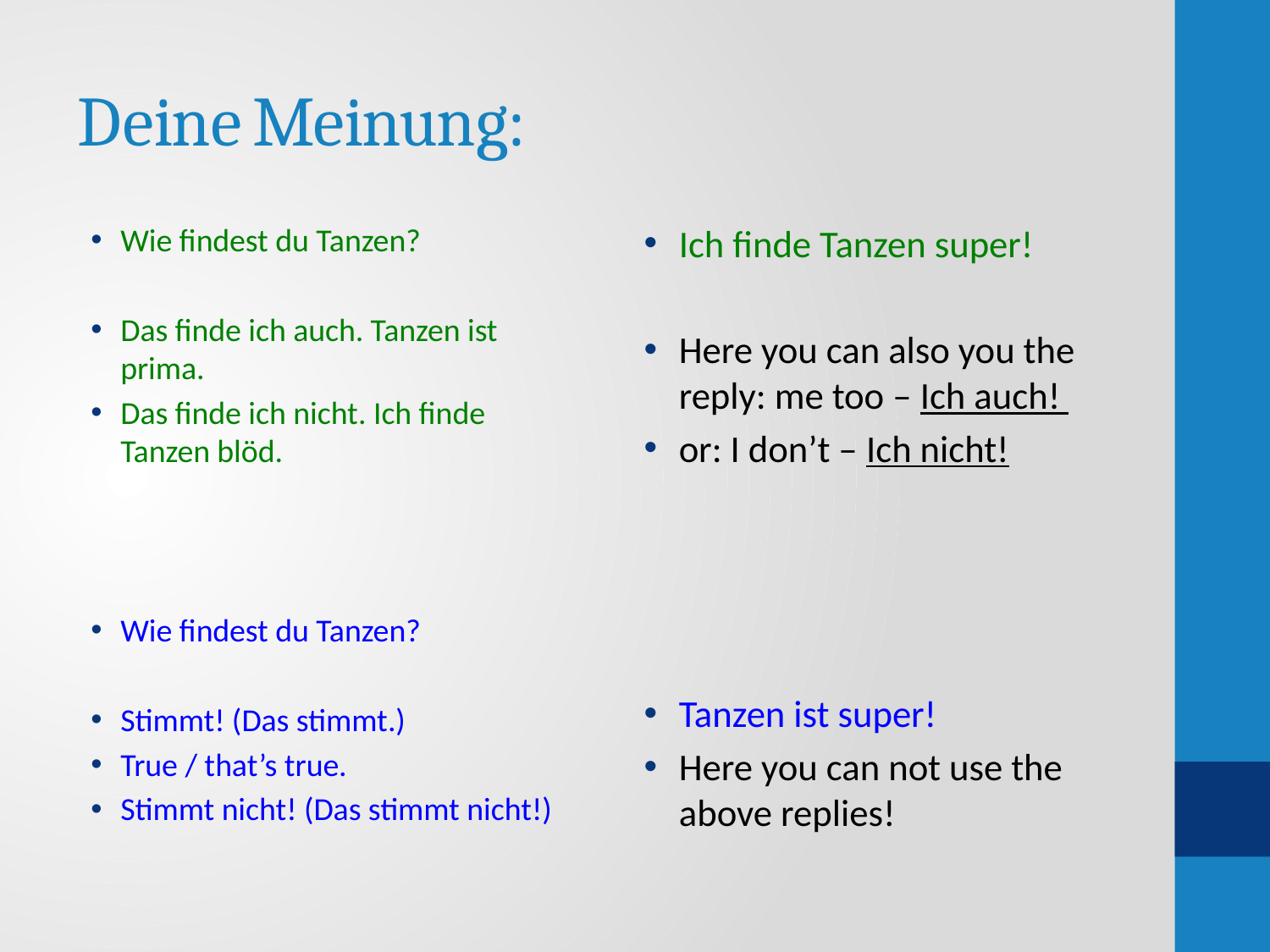

# Deine Meinung:
Wie findest du Tanzen?

Das finde ich auch. Tanzen ist prima.
Das finde ich nicht. Ich finde Tanzen blöd.

Wie findest du Tanzen?

Stimmt! (Das stimmt.)
True / that’s true.
Stimmt nicht! (Das stimmt nicht!)
Ich finde Tanzen super!

Here you can also you the reply: me too – Ich auch!
or: I don’t – Ich nicht!

Tanzen ist super!
Here you can not use the above replies!